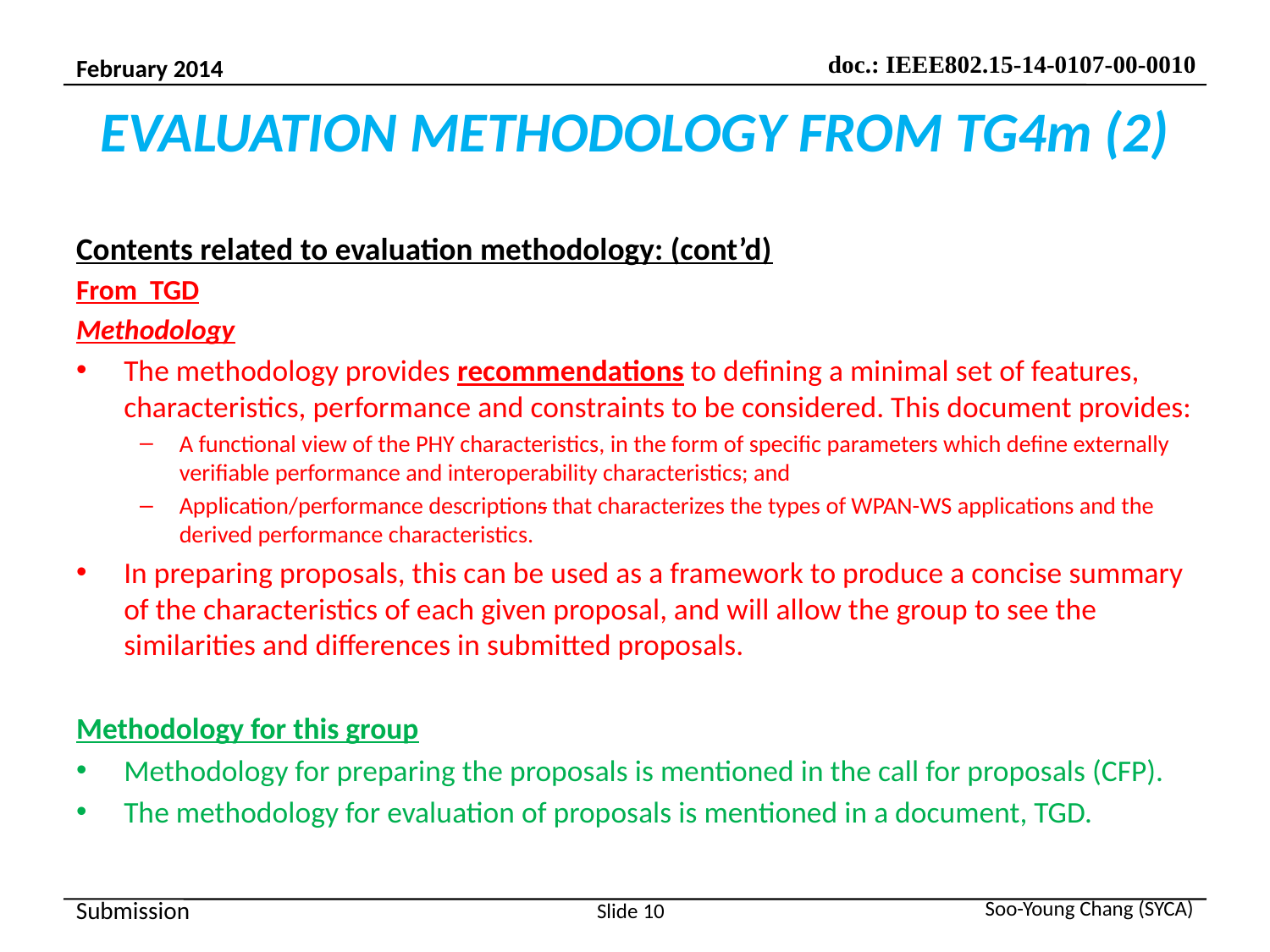

# EVALUATION METHODOLOGY FROM TG4m (2)
Contents related to evaluation methodology: (cont’d)
From  TGD
Methodology
The methodology provides recommendations to defining a minimal set of features, characteristics, performance and constraints to be considered. This document provides:
A functional view of the PHY characteristics, in the form of specific parameters which define externally verifiable performance and interoperability characteristics; and
Application/performance descriptions that characterizes the types of WPAN-WS applications and the derived performance characteristics.
In preparing proposals, this can be used as a framework to produce a concise summary of the characteristics of each given proposal, and will allow the group to see the similarities and differences in submitted proposals.

Methodology for this group
Methodology for preparing the proposals is mentioned in the call for proposals (CFP).
The methodology for evaluation of proposals is mentioned in a document, TGD.